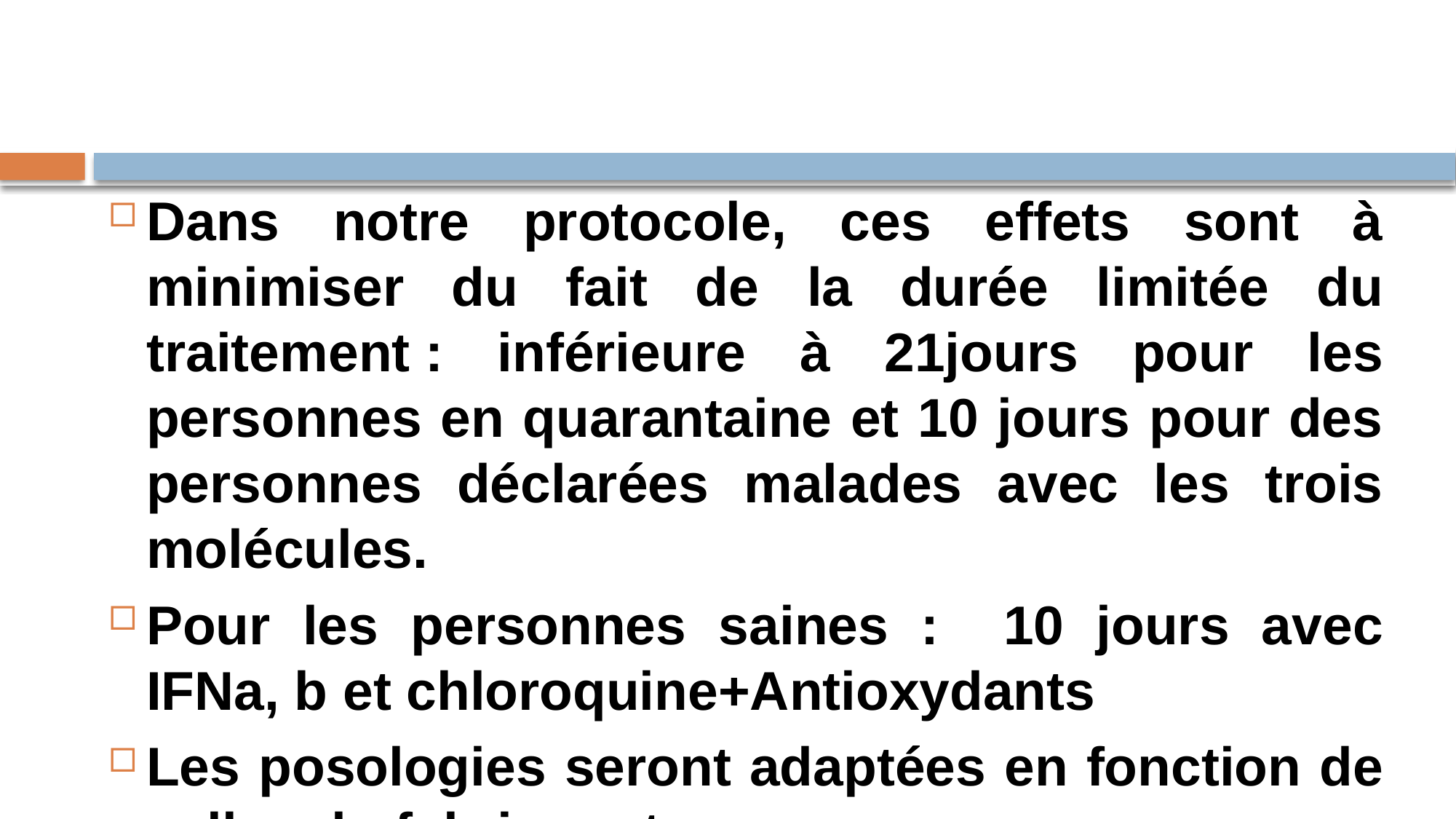

#
Dans notre protocole, ces effets sont à minimiser du fait de la durée limitée du traitement : inférieure à 21jours pour les personnes en quarantaine et 10 jours pour des personnes déclarées malades avec les trois molécules.
Pour les personnes saines :  10 jours avec IFNa, b et chloroquine+Antioxydants
Les posologies seront adaptées en fonction de celles du fabriquant